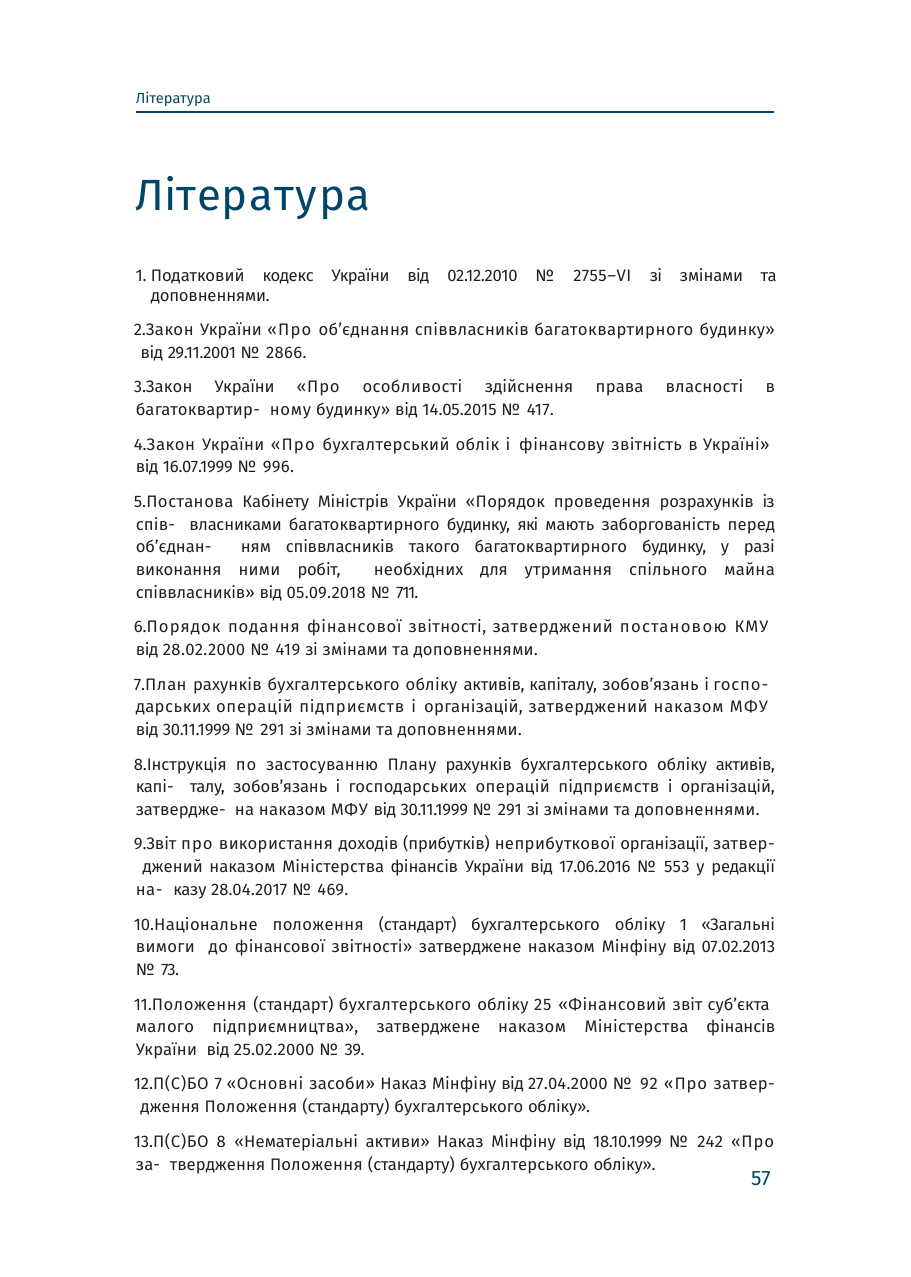

Література
# Література
Податковий кодекс України від 02.12.2010 № 2755–VІ зі змінами та доповненнями.
Закон України «Про об’єднання співвласників багатоквартирного будинку»  від 29.11.2001 № 2866.
Закон України «Про особливості здійснення права власності в багатоквартир-  ному будинку» від 14.05.2015 № 417.
Закон України «Про бухгалтерський облік і фінансову звітність в Україні»  від 16.07.1999 № 996.
Постанова Кабінету Міністрів України «Порядок проведення розрахунків із спів-  власниками багатоквартирного будинку, які мають заборгованість перед об’єднан-  ням співвласників такого багатоквартирного будинку, у разі виконання ними робіт,  необхідних для утримання спільного майна співвласників» від 05.09.2018 № 711.
Порядок подання фінансової звітності, затверджений постановою КМУ  від 28.02.2000 № 419 зі змінами та доповненнями.
План рахунків бухгалтерського обліку активів, капіталу, зобов’язань і госпо-  дарських операцій підприємств і організацій, затверджений наказом МФУ  від 30.11.1999 № 291 зі змінами та доповненнями.
Інструкція по застосуванню Плану рахунків бухгалтерського обліку активів, капі-  талу, зобов’язань і господарських операцій підприємств і організацій, затвердже-  на наказом МФУ від 30.11.1999 № 291 зі змінами та доповненнями.
Звіт про використання доходів (прибутків) неприбуткової організації, затвер-  джений наказом Міністерства фінансів України від 17.06.2016 № 553 у редакції на-  казу 28.04.2017 № 469.
Національне положення (стандарт) бухгалтерського обліку 1 «Загальні вимоги  до фінансової звітності» затверджене наказом Мінфіну від 07.02.2013 № 73.
Положення (стандарт) бухгалтерського обліку 25 «Фінансовий звіт суб’єкта  малого підприємництва», затверджене наказом Міністерства фінансів України  від 25.02.2000 № 39.
П(С)БО 7 «Основні засоби» Наказ Мінфіну від 27.04.2000 № 92 «Про затвер-  дження Положення (стандарту) бухгалтерського обліку».
П(С)БО 8 «Нематеріальні активи» Наказ Мінфіну від 18.10.1999 № 242 «Про за-  твердження Положення (стандарту) бухгалтерського обліку».
57